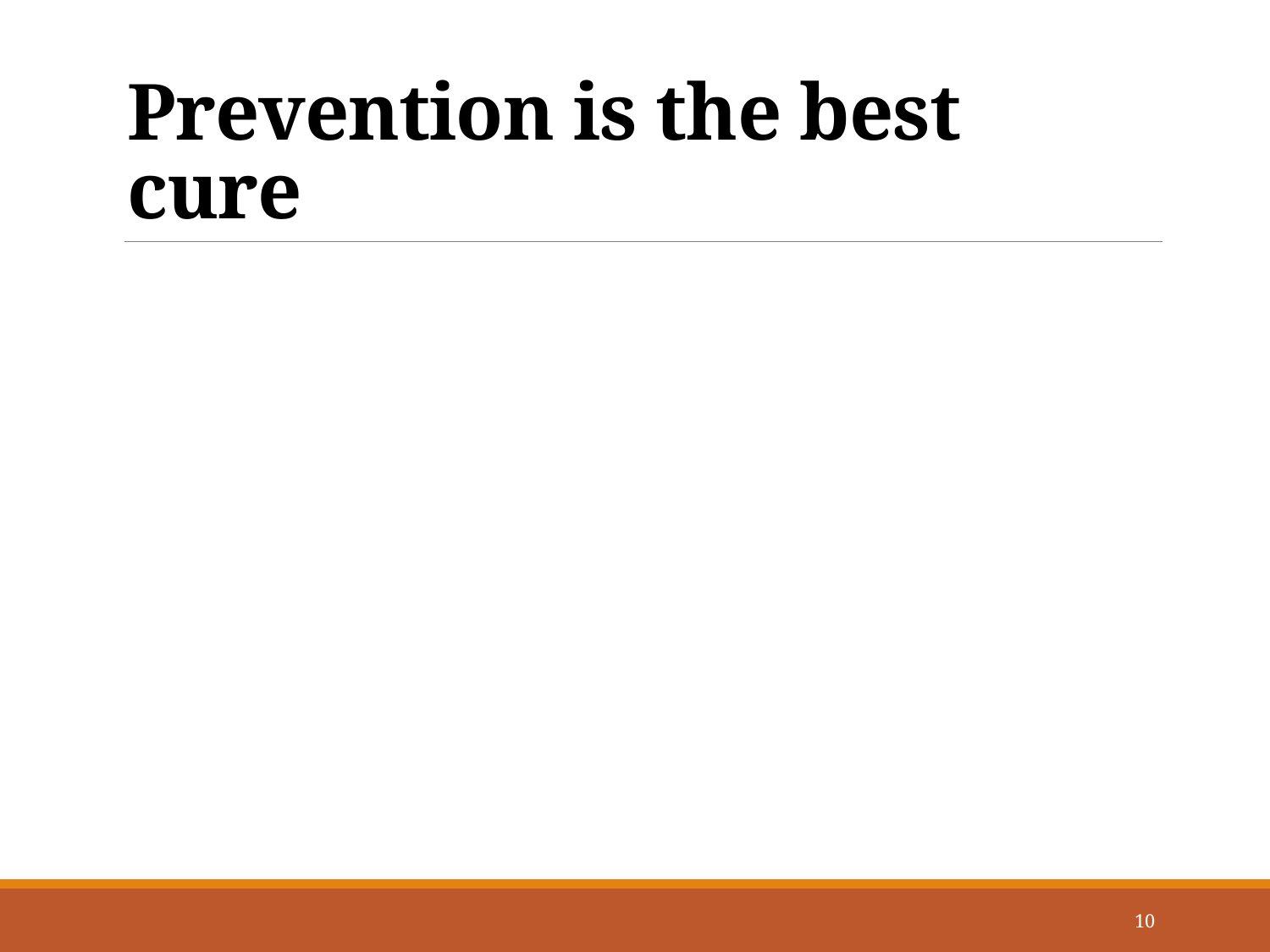

# Prevention is the best cure

10